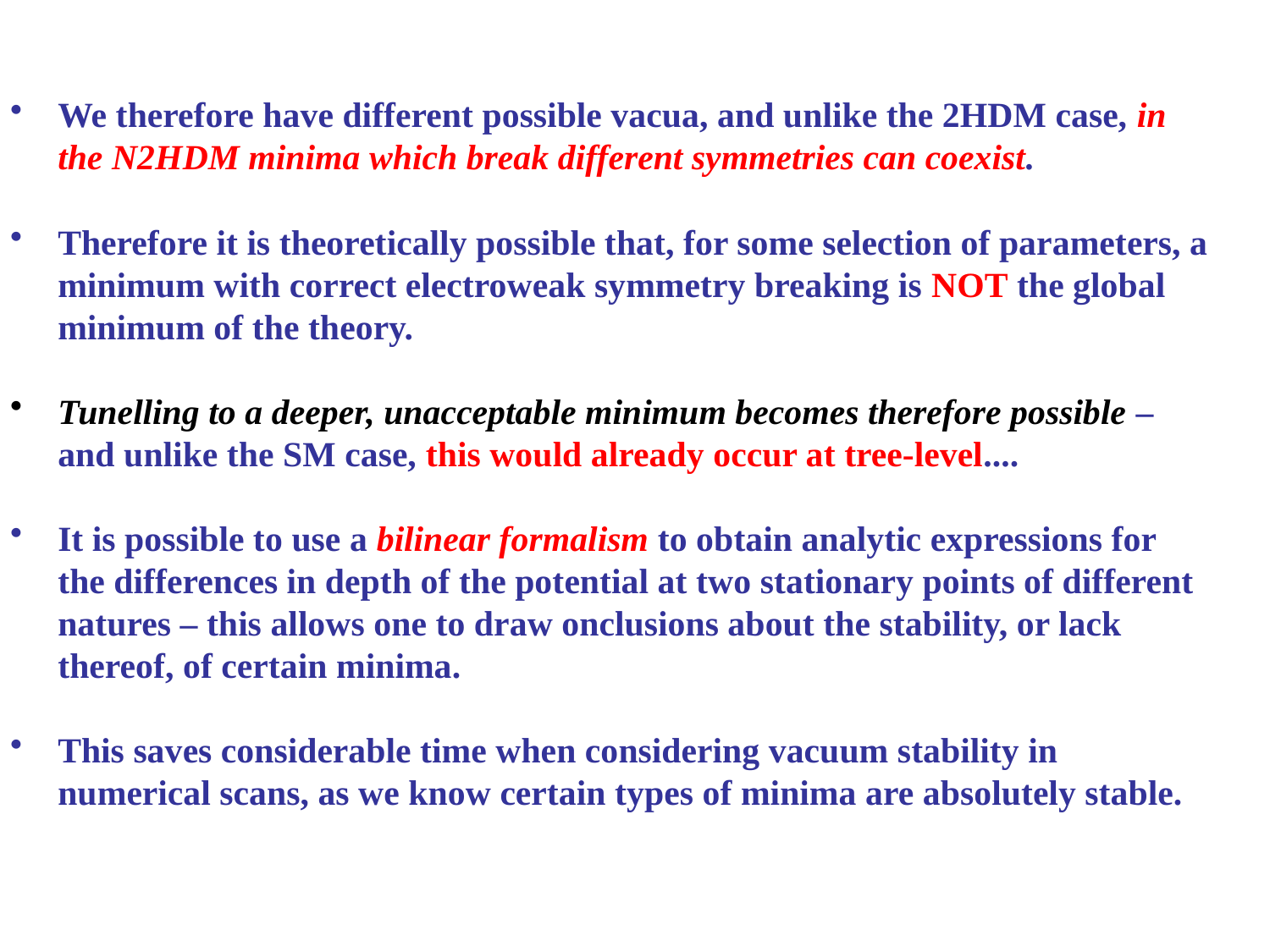

We therefore have different possible vacua, and unlike the 2HDM case, in the N2HDM minima which break different symmetries can coexist.

Therefore it is theoretically possible that, for some selection of parameters, a minimum with correct electroweak symmetry breaking is NOT the global minimum of the theory.

Tunelling to a deeper, unacceptable minimum becomes therefore possible – and unlike the SM case, this would already occur at tree-level....

It is possible to use a bilinear formalism to obtain analytic expressions for  the differences in depth of the potential at two stationary points of different natures – this allows one to draw onclusions about the stability, or lack thereof, of certain minima.

This saves considerable time when considering vacuum stability in numerical scans, as we know certain types of minima are absolutely stable.